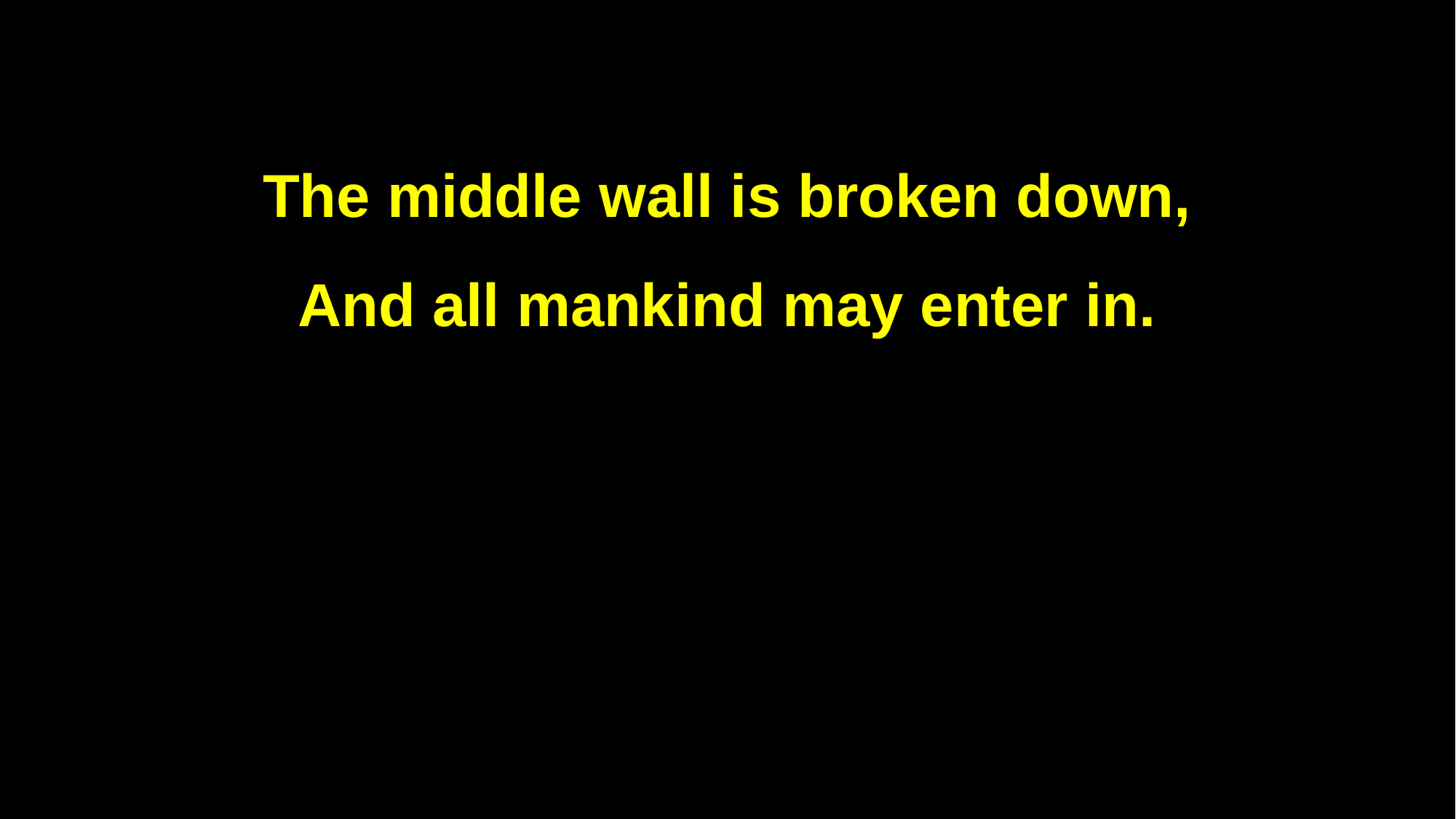

The middle wall is broken down,
And all mankind may enter in.